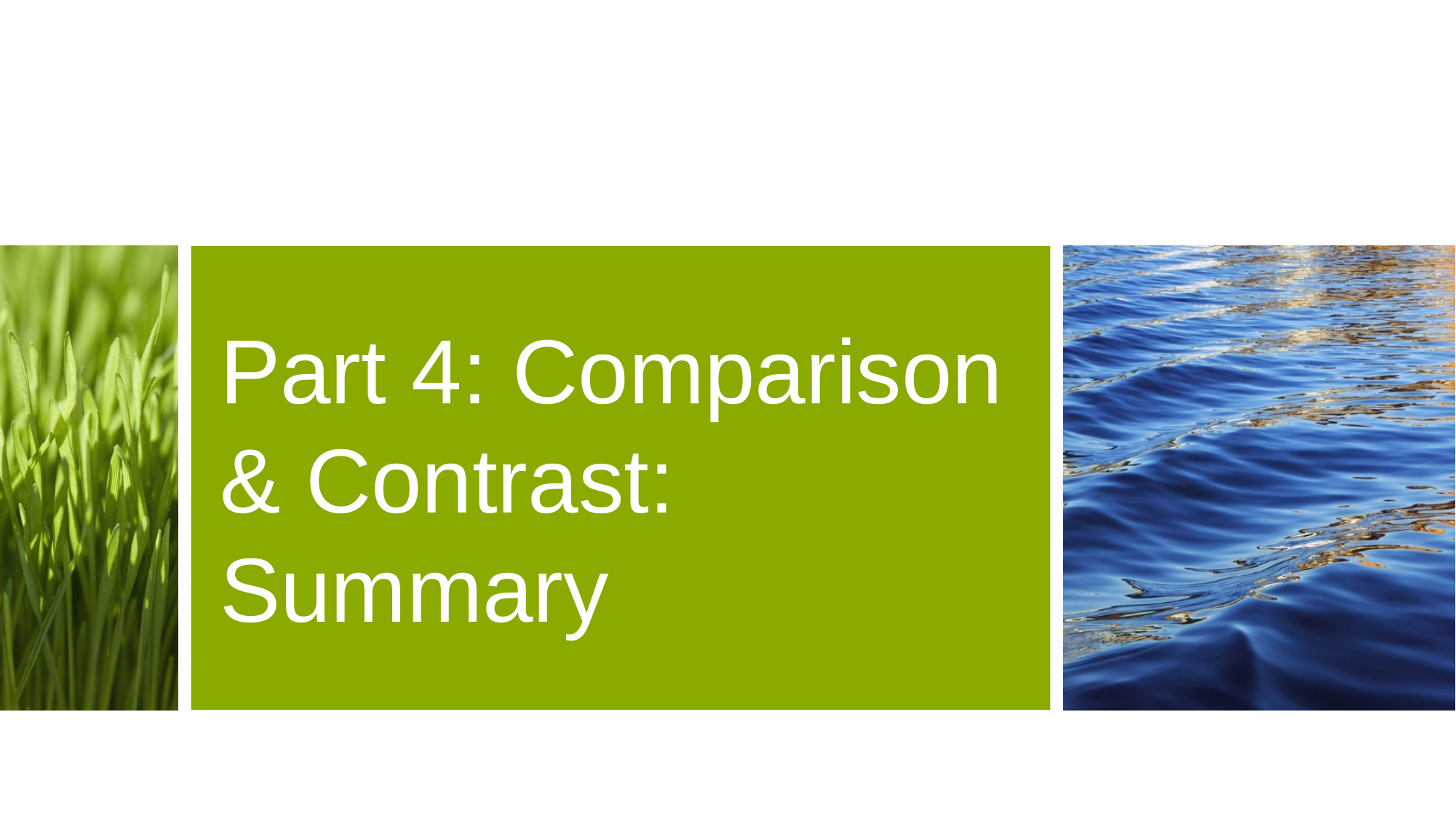

# Part 4: Comparison & Contrast: Summary